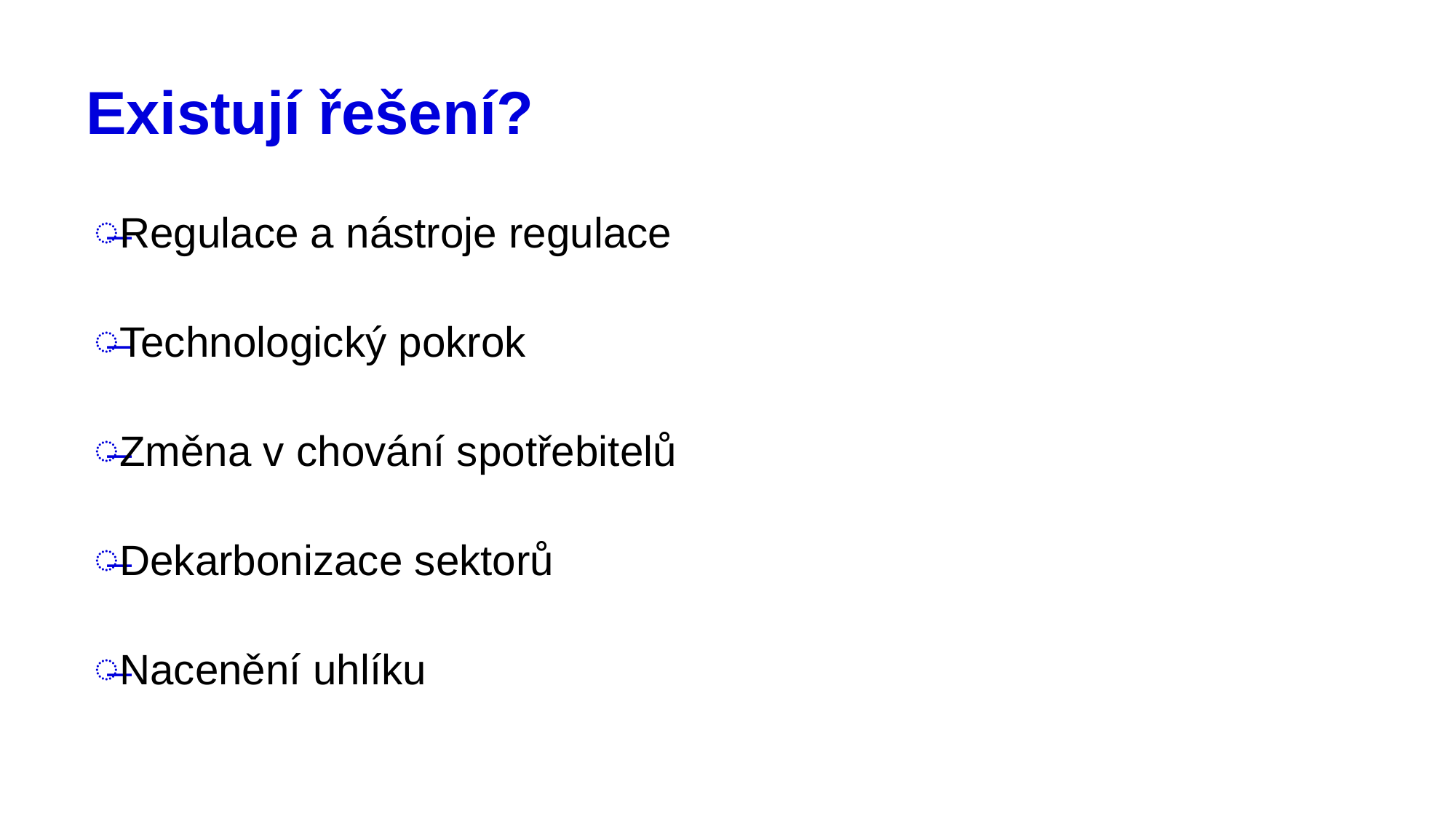

# Existují řešení?
Regulace a nástroje regulace

Technologický pokrok

Změna v chování spotřebitelů

Dekarbonizace sektorů

Nacenění uhlíku